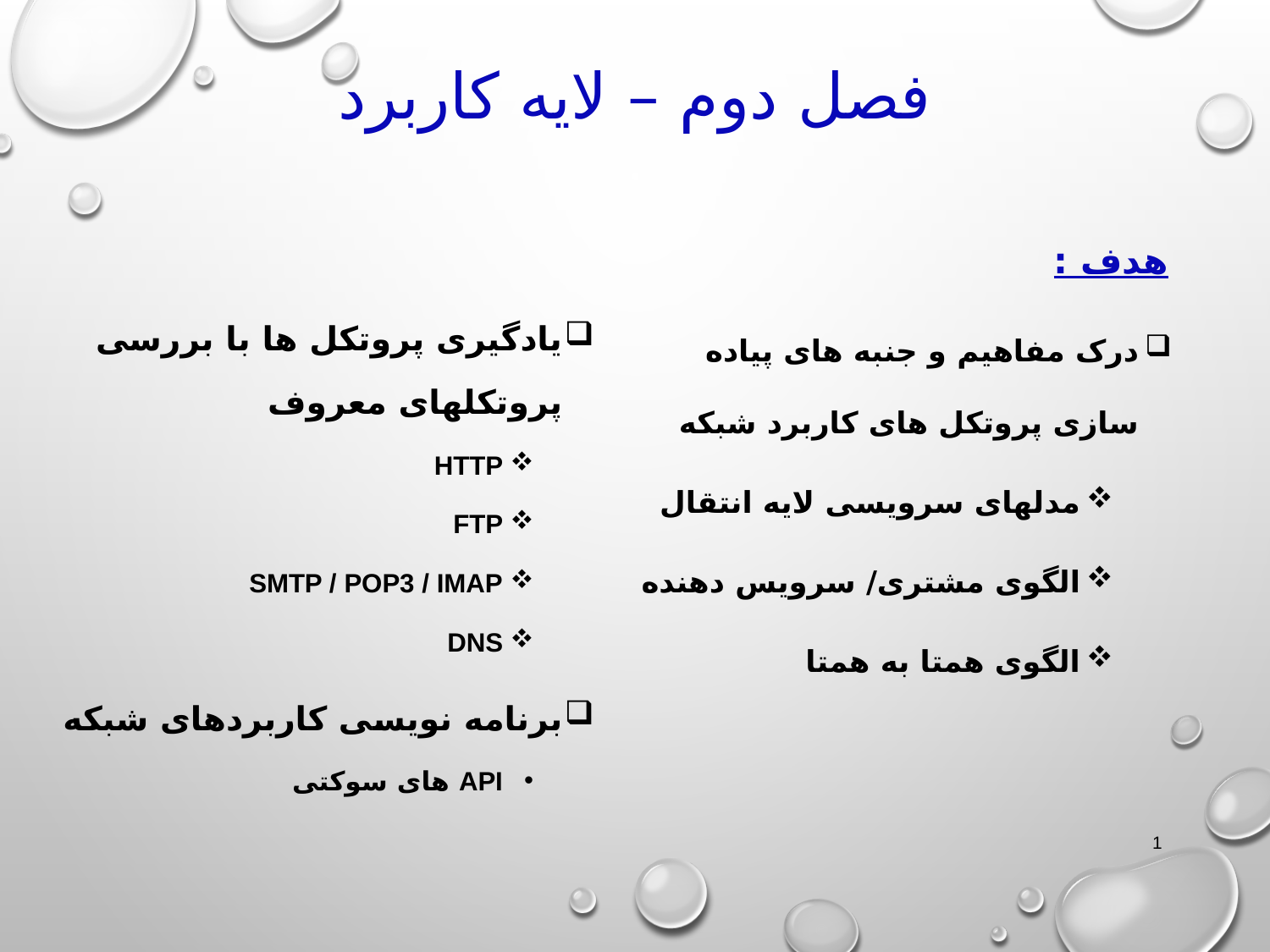

# فصل دوم – لایه کاربرد
هدف :
درک مفاهیم و جنبه های پیاده سازی پروتکل های کاربرد شبکه
مدلهای سرویسی لایه انتقال
الگوی مشتری/ سرویس دهنده
الگوی همتا به همتا
یادگیری پروتکل ها با بررسی پروتکلهای معروف
HTTP
FTP
SMTP / POP3 / IMAP
DNS
برنامه نویسی کاربردهای شبکه
API های سوکتی
1